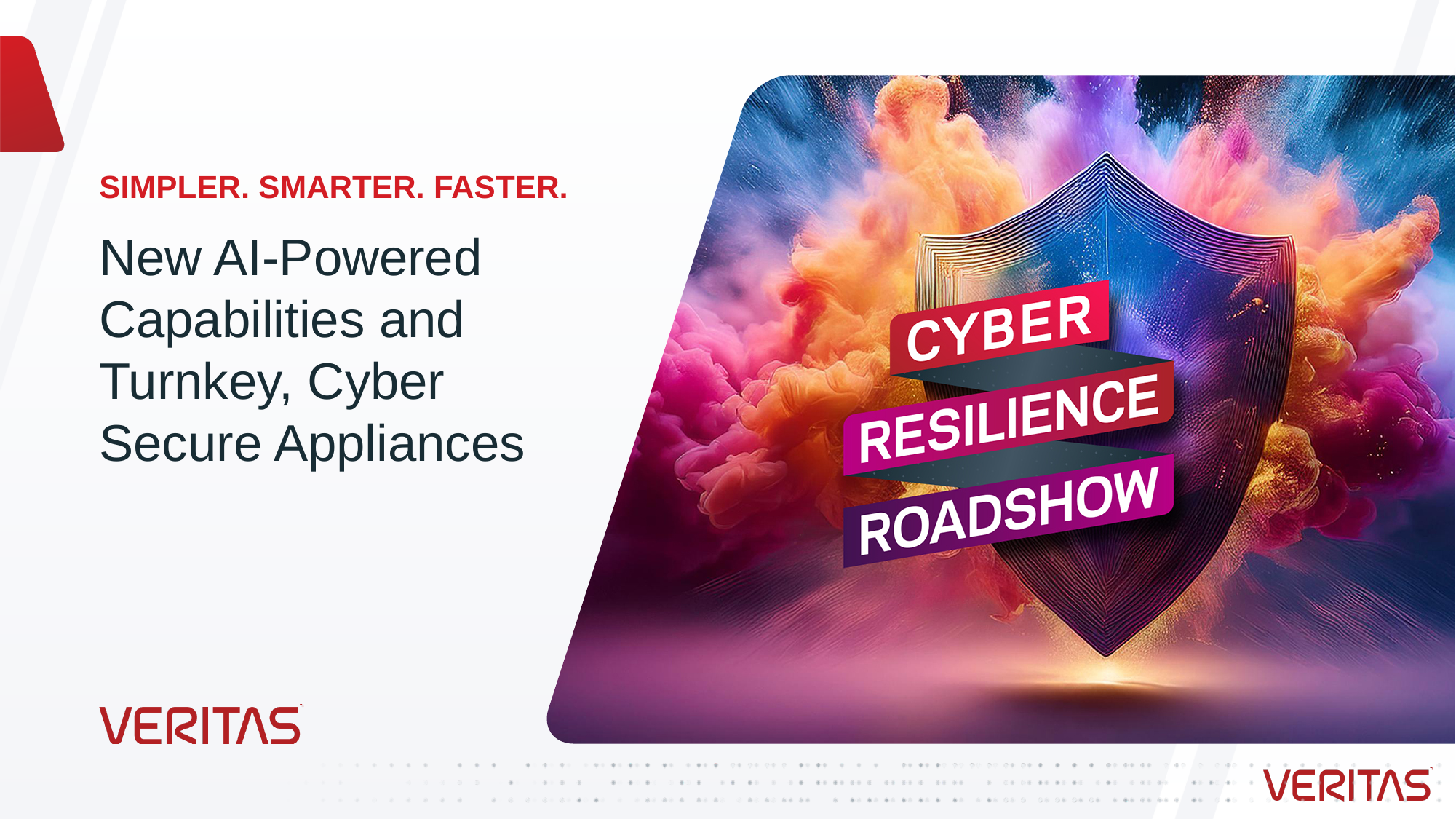

SIMPLER. SMARTER. FASTER.
New AI-Powered Capabilities and Turnkey, Cyber Secure Appliances